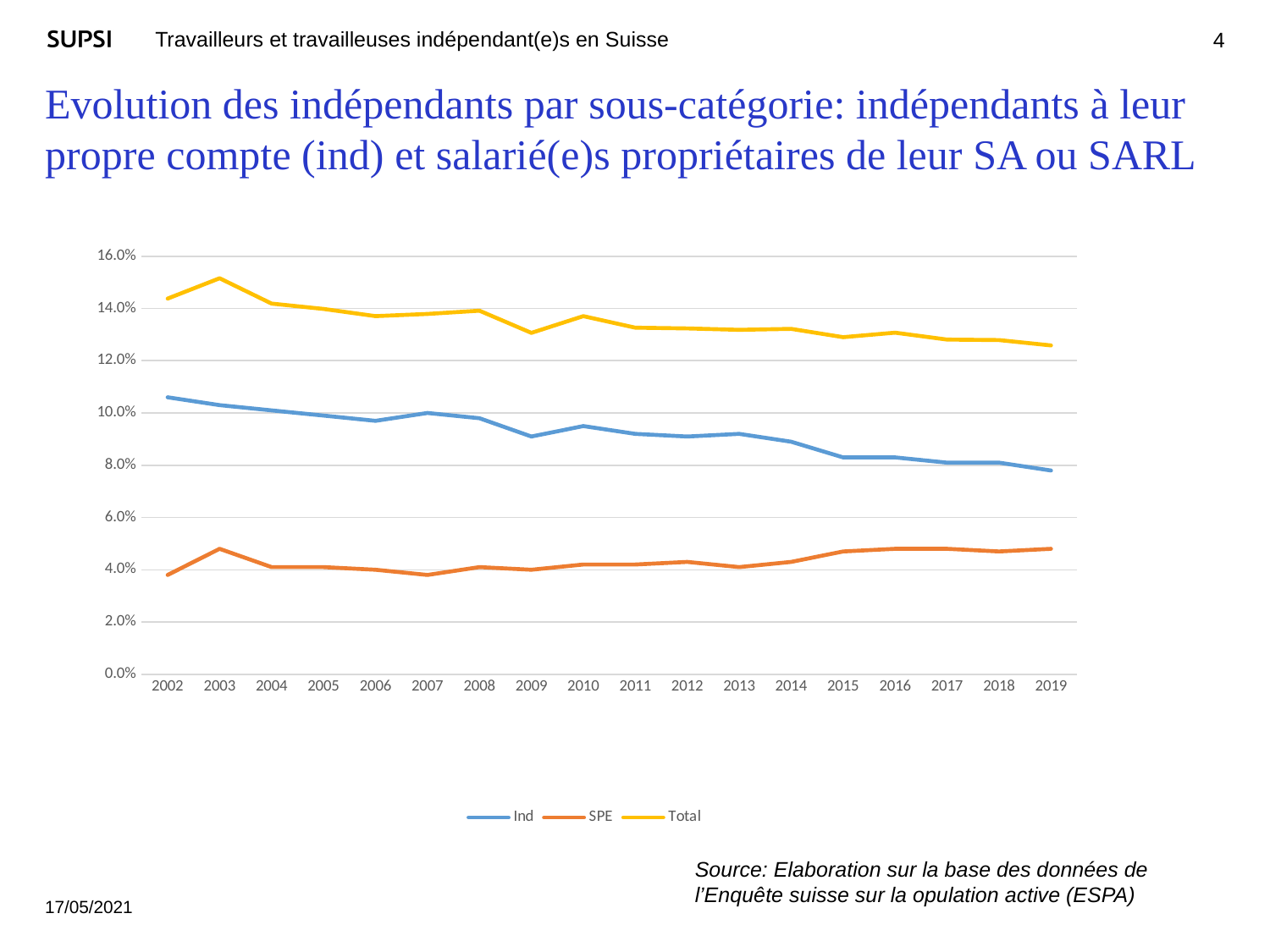

4
# Evolution des indépendants par sous-catégorie: indépendants à leur propre compte (ind) et salarié(e)s propriétaires de leur SA ou SARL

### Chart

| Category | Ind | SPE | Total |
|---|---|---|---|
| 2002 | 0.106 | 0.038 | 0.14377587522970758 |
| 2003 | 0.103 | 0.048 | 0.15155593861295064 |
| 2004 | 0.101 | 0.041 | 0.1418630396782551 |
| 2005 | 0.099 | 0.041 | 0.13982014617931102 |
| 2006 | 0.097 | 0.04 | 0.13706496797482956 |
| 2007 | 0.1 | 0.038 | 0.13790608766236961 |
| 2008 | 0.098 | 0.041 | 0.13915152827104244 |
| 2009 | 0.091 | 0.04 | 0.13066516869672304 |
| 2010 | 0.095 | 0.042 | 0.1370622019268385 |
| 2011 | 0.092 | 0.042 | 0.13264366649266943 |
| 2012 | 0.091 | 0.043 | 0.1323645631142919 |
| 2013 | 0.092 | 0.041 | 0.1318227918738397 |
| 2014 | 0.089 | 0.043 | 0.13218946673396373 |
| 2015 | 0.083 | 0.047 | 0.1290083577134691 |
| 2016 | 0.083 | 0.048 | 0.13073617315760724 |
| 2017 | 0.081 | 0.048 | 0.12809857486987583 |
| 2018 | 0.081 | 0.047 | 0.12790264781539207 |
| 2019 | 0.078 | 0.048 | 0.12585422666008253 |
Source: Elaboration sur la base des données de l’Enquête suisse sur la opulation active (ESPA)
17/05/2021